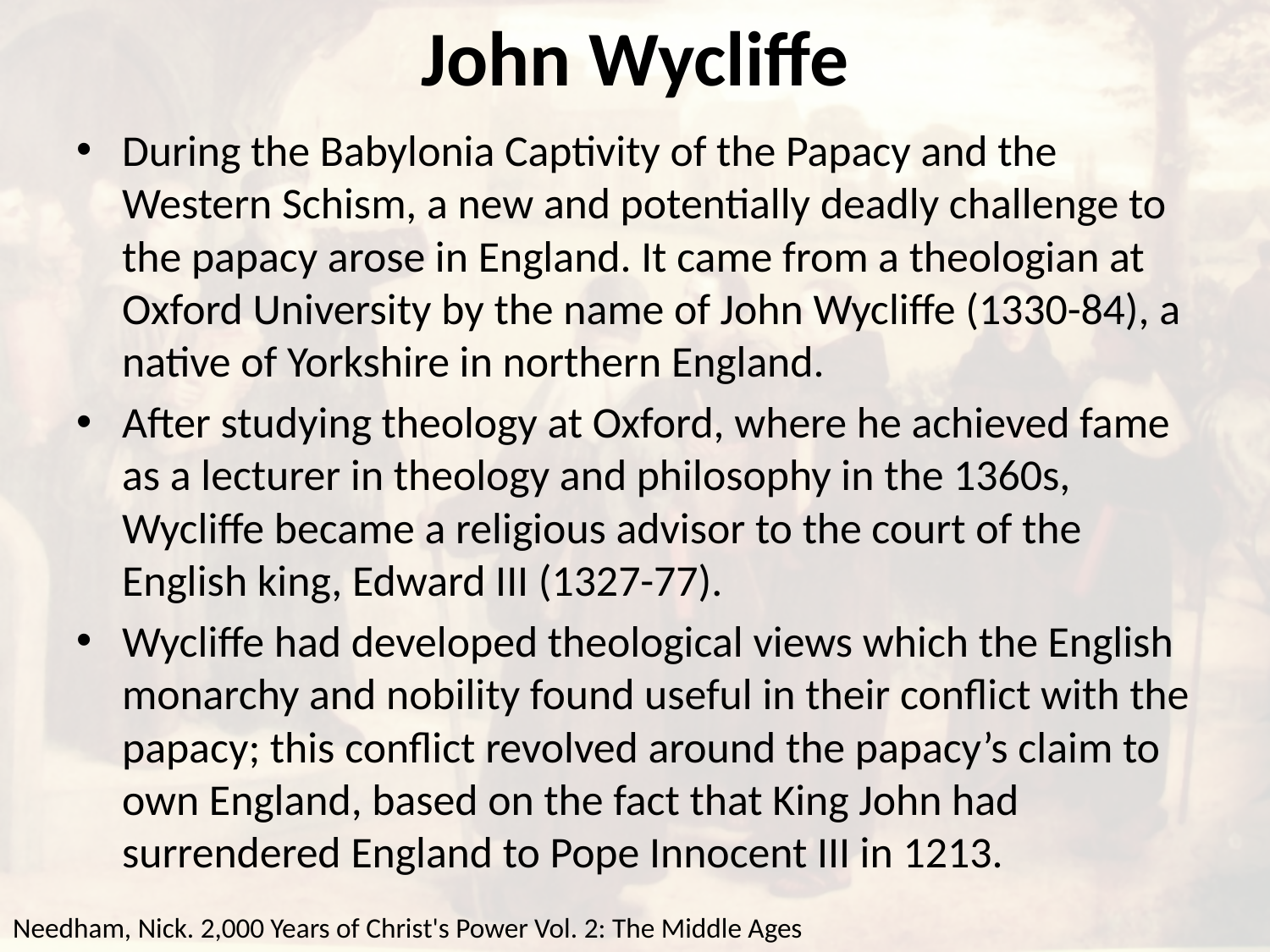

# John Wycliffe
During the Babylonia Captivity of the Papacy and the Western Schism, a new and potentially deadly challenge to the papacy arose in England. It came from a theologian at Oxford University by the name of John Wycliffe (1330-84), a native of Yorkshire in northern England.
After studying theology at Oxford, where he achieved fame as a lecturer in theology and philosophy in the 1360s, Wycliffe became a religious advisor to the court of the English king, Edward III (1327-77).
Wycliffe had developed theological views which the English monarchy and nobility found useful in their conflict with the papacy; this conflict revolved around the papacy’s claim to own England, based on the fact that King John had surrendered England to Pope Innocent III in 1213.
Needham, Nick. 2,000 Years of Christ's Power Vol. 2: The Middle Ages